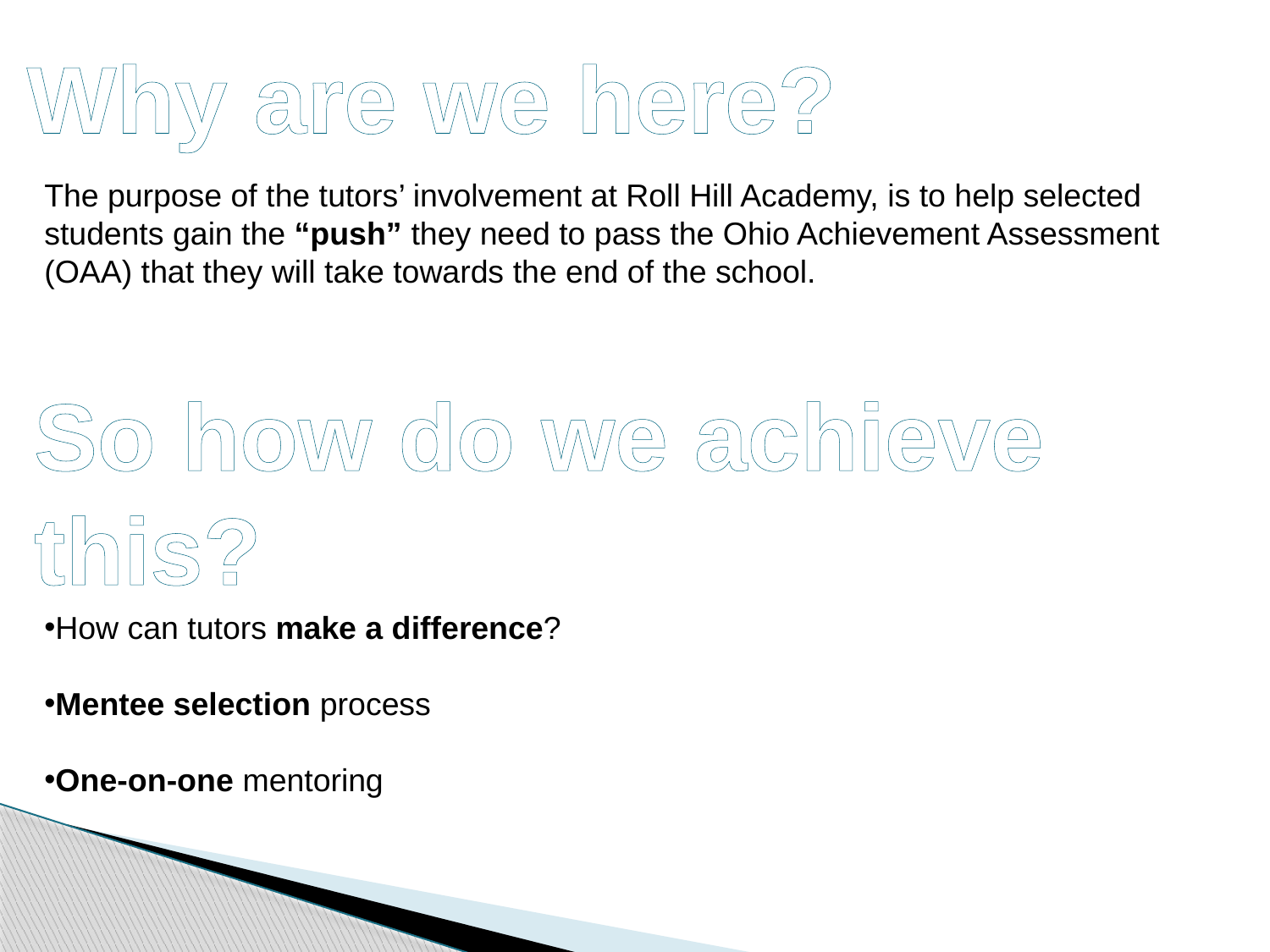

Why are we here?
The purpose of the tutors’ involvement at Roll Hill Academy, is to help selected students gain the “push” they need to pass the Ohio Achievement Assessment (OAA) that they will take towards the end of the school.
So how do we achieve this?
How can tutors make a difference?

Mentee selection process

One-on-one mentoring